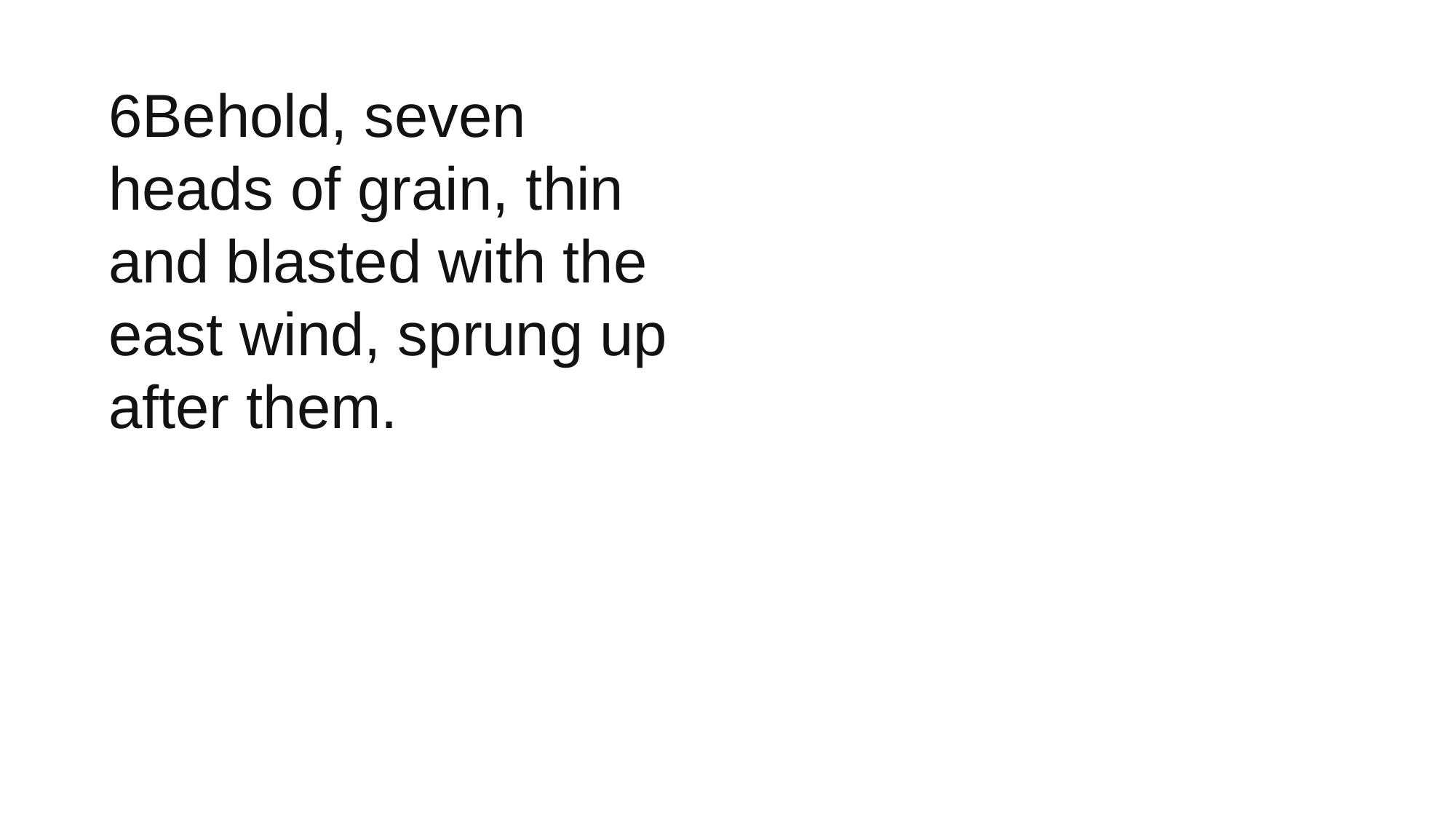

6Behold, seven heads of grain, thin and blasted with the east wind, sprung up after them.